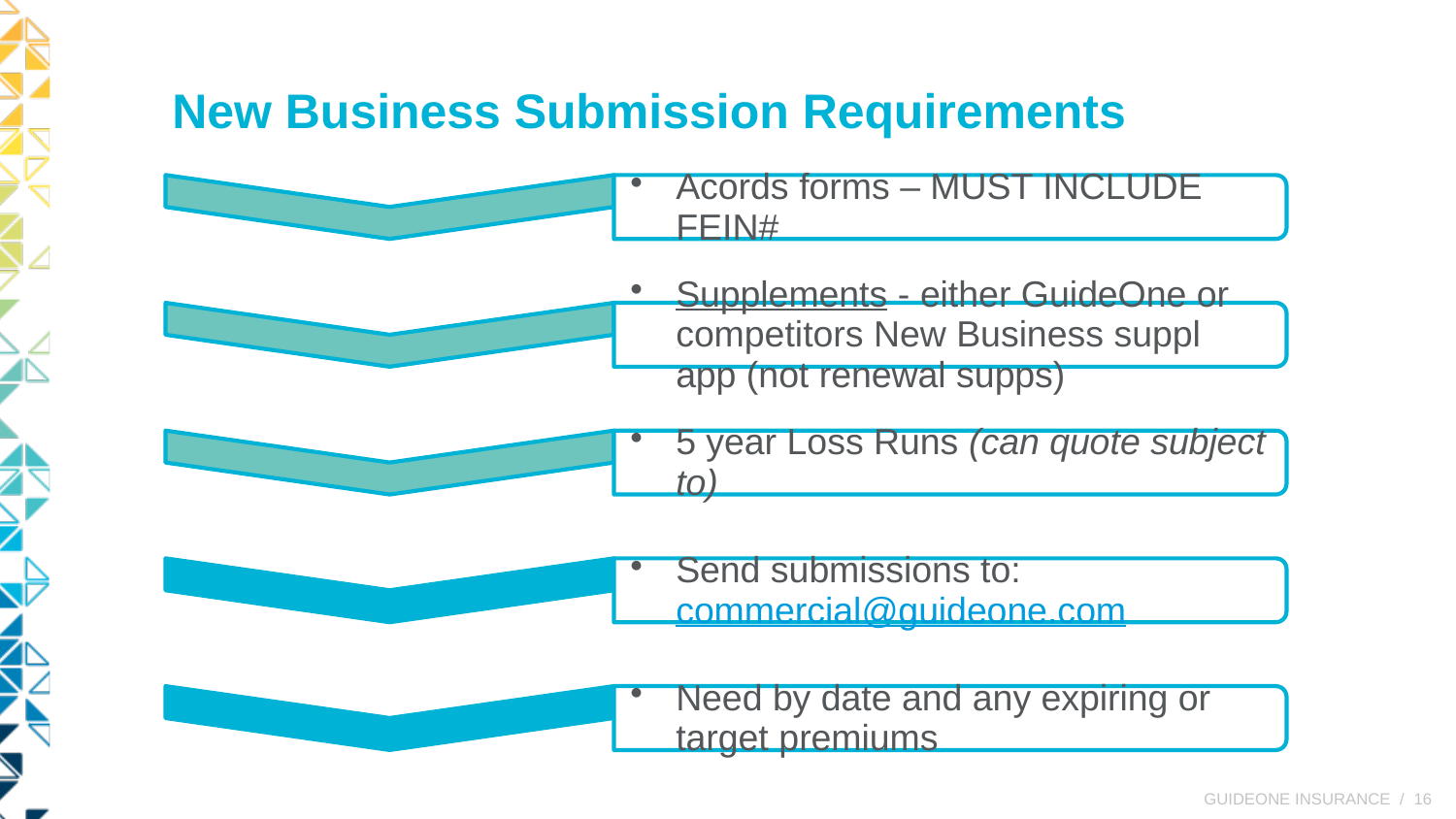

New Business Submission Requirements

Acords forms – MUST INCLUDE FEIN#
Supplements - either GuideOne or competitors New Business suppl app (not renewal supps)
5 year Loss Runs (can quote subject to)
Send submissions to: commercial@guideone.com
Need by date and any expiring or target premiums